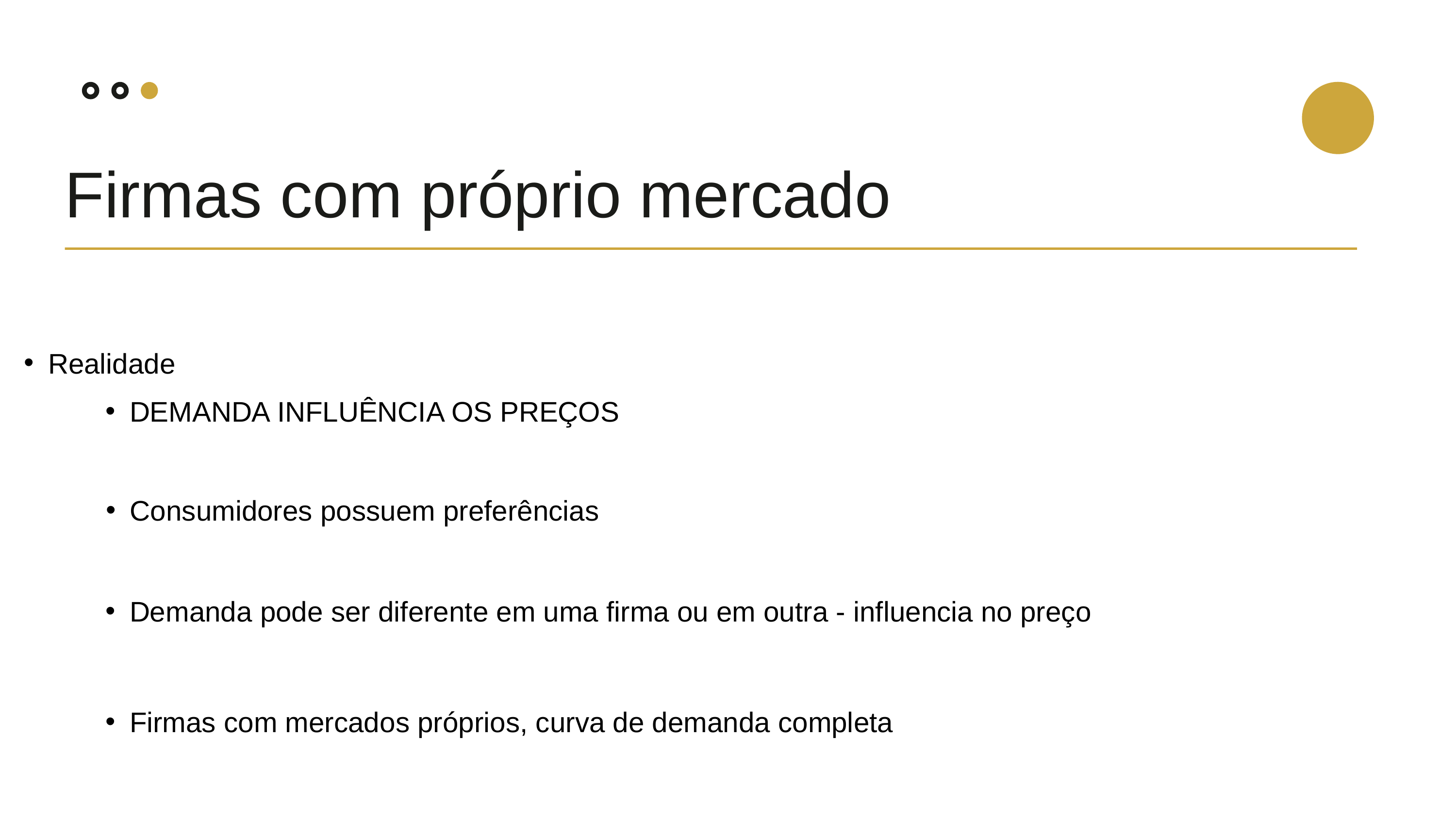

Firmas com próprio mercado

Realidade

DEMANDA INFLUÊNCIA OS PREÇOS
Consumidores possuem preferências

Demanda pode ser diferente em uma firma ou em outra - influencia no preço
Firmas com mercados próprios, curva de demanda completa